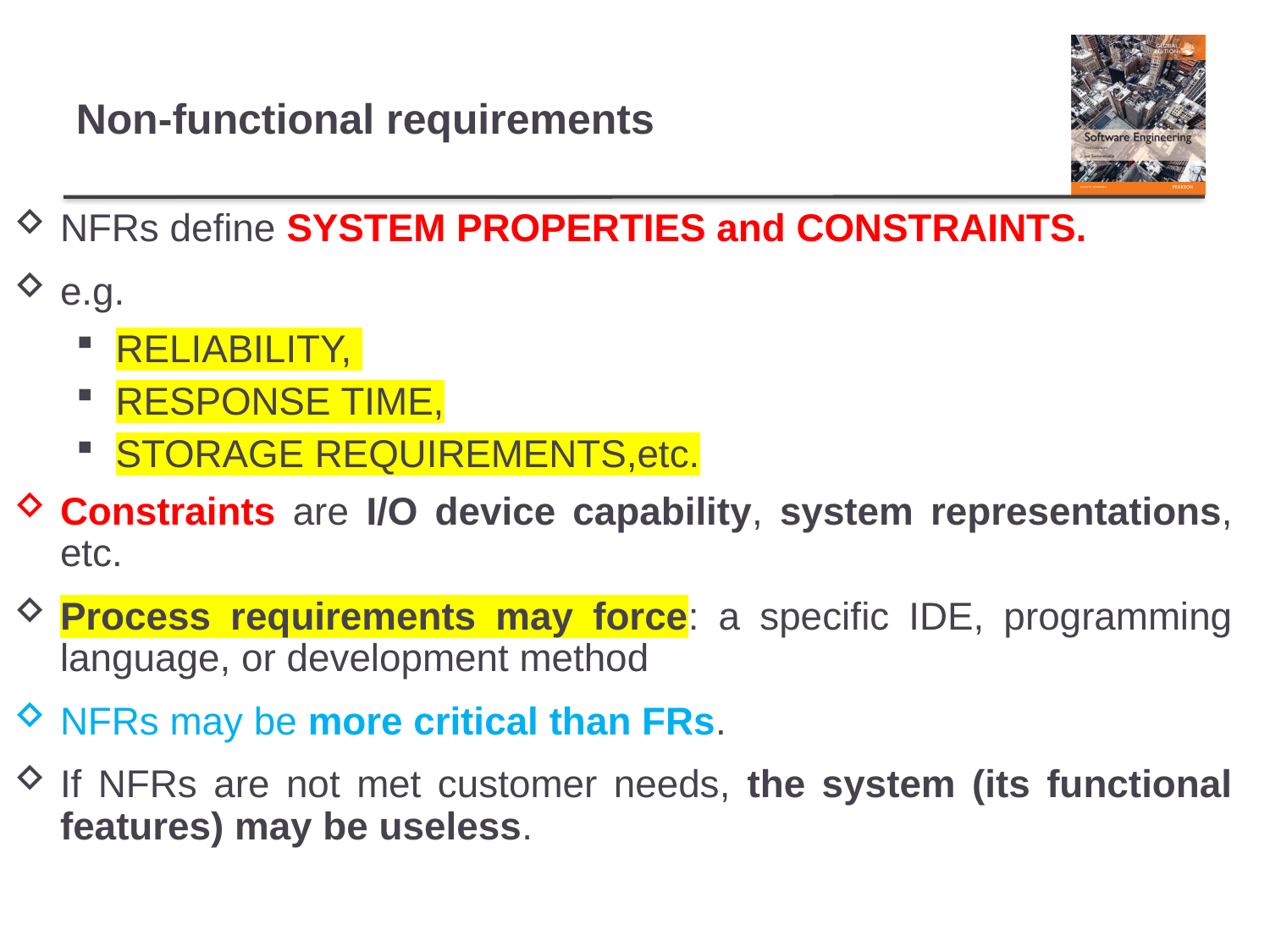

# Non-functional requirements
NFRs define SYSTEM PROPERTIES and CONSTRAINTS.
e.g.
RELIABILITY,
RESPONSE TIME,
STORAGE REQUIREMENTS,etc.
Constraints are I/O device capability, system representations, etc.
Process requirements may force: a specific IDE, programming language, or development method
NFRs may be more critical than FRs.
If NFRs are not met customer needs, the system (its functional features) may be useless.